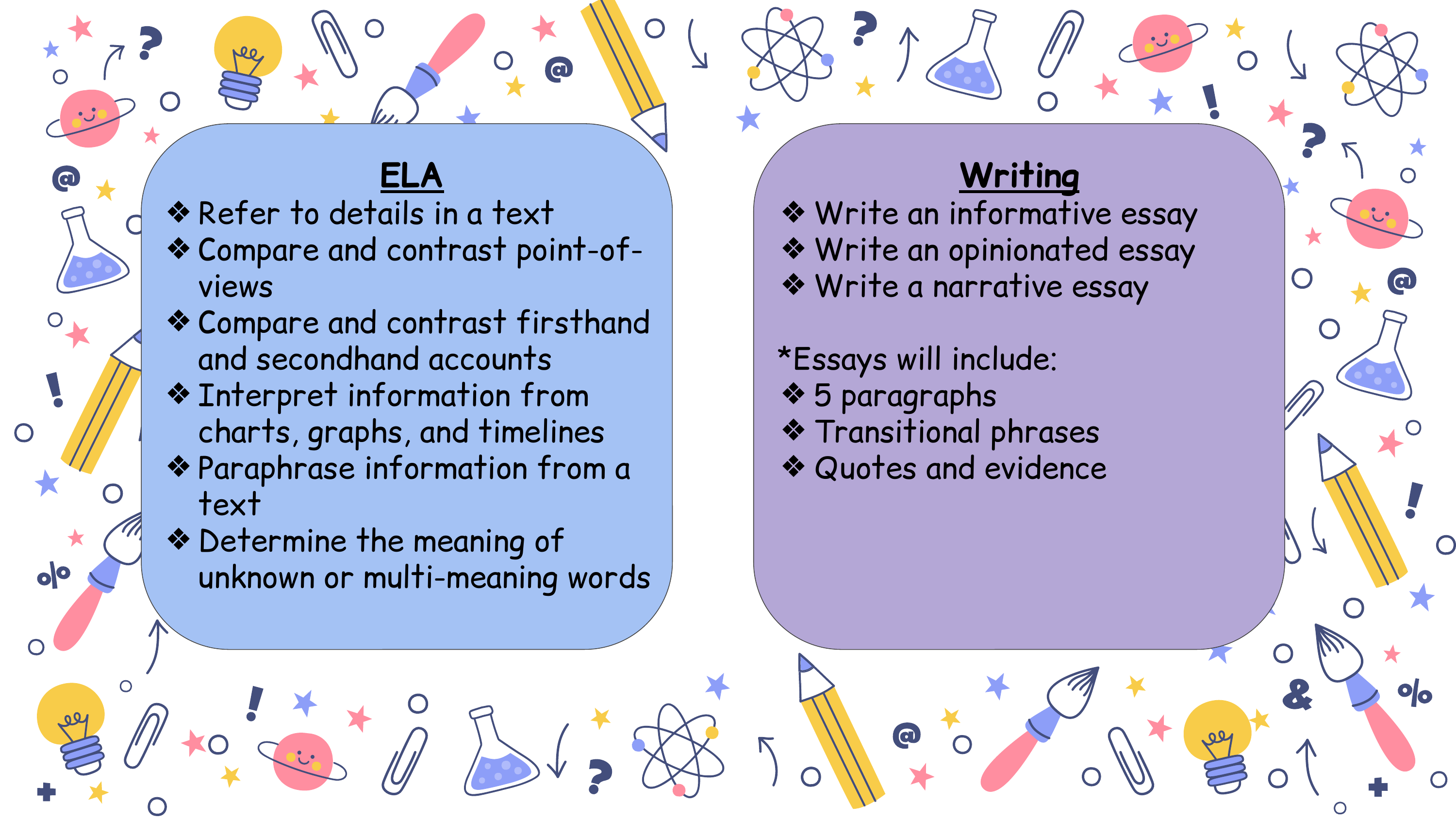

ELA
Refer to details in a text
Compare and contrast point-of-views
Compare and contrast firsthand and secondhand accounts
Interpret information from charts, graphs, and timelines
Paraphrase information from a text
Determine the meaning of unknown or multi-meaning words
Writing
Write an informative essay
Write an opinionated essay
Write a narrative essay

*Essays will include:
5 paragraphs
Transitional phrases
Quotes and evidence